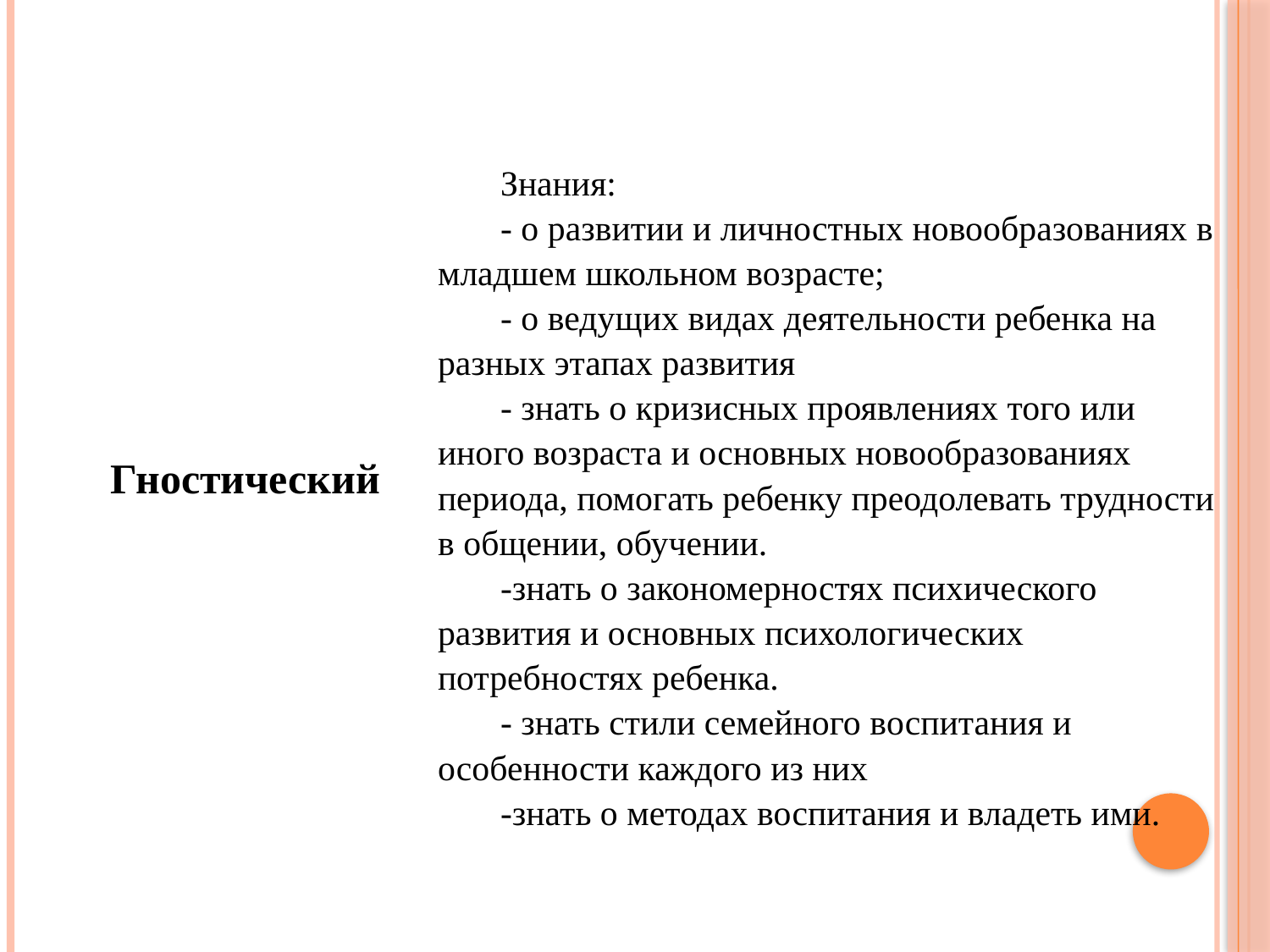

| Гностический | Знания: - о развитии и личностных новообразованиях в младшем школьном возрасте; - о ведущих видах деятельности ребенка на разных этапах развития - знать о кризисных проявлениях того или иного возраста и основных новообразованиях периода, помогать ребенку преодолевать трудности в общении, обучении. -знать о закономерностях психического развития и основных психологических потребностях ребенка. - знать стили семейного воспитания и особенности каждого из них -знать о методах воспитания и владеть ими. |
| --- | --- |